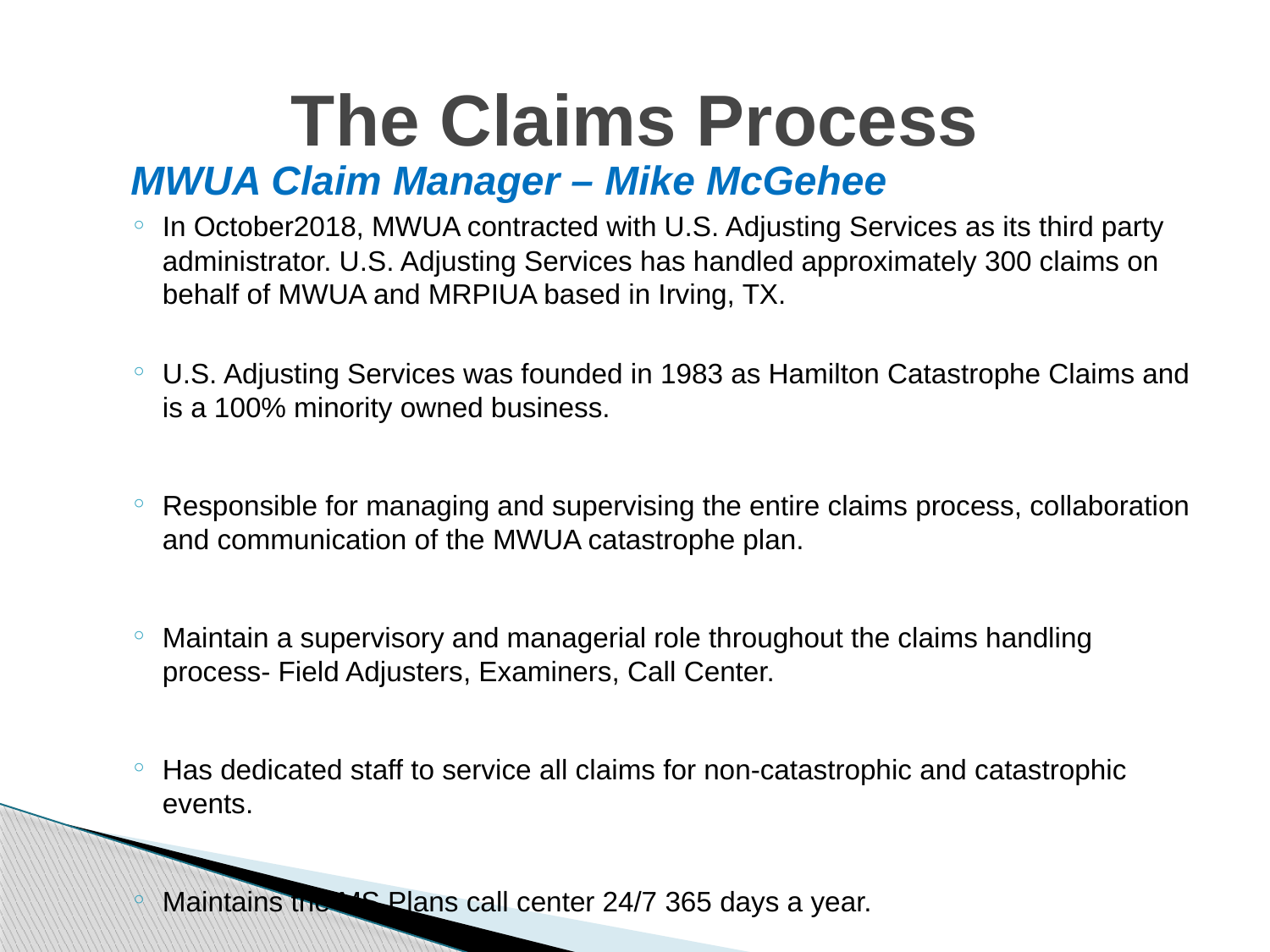

# The Claims Process
MWUA Claim Manager – Mike McGehee
In October2018, MWUA contracted with U.S. Adjusting Services as its third party administrator. U.S. Adjusting Services has handled approximately 300 claims on behalf of MWUA and MRPIUA based in Irving, TX.

U.S. Adjusting Services was founded in 1983 as Hamilton Catastrophe Claims and is a 100% minority owned business.

Responsible for managing and supervising the entire claims process, collaboration and communication of the MWUA catastrophe plan.

Maintain a supervisory and managerial role throughout the claims handling process- Field Adjusters, Examiners, Call Center.

Has dedicated staff to service all claims for non-catastrophic and catastrophic events.

Maintains the MS Plans call center 24/7 365 days a year.